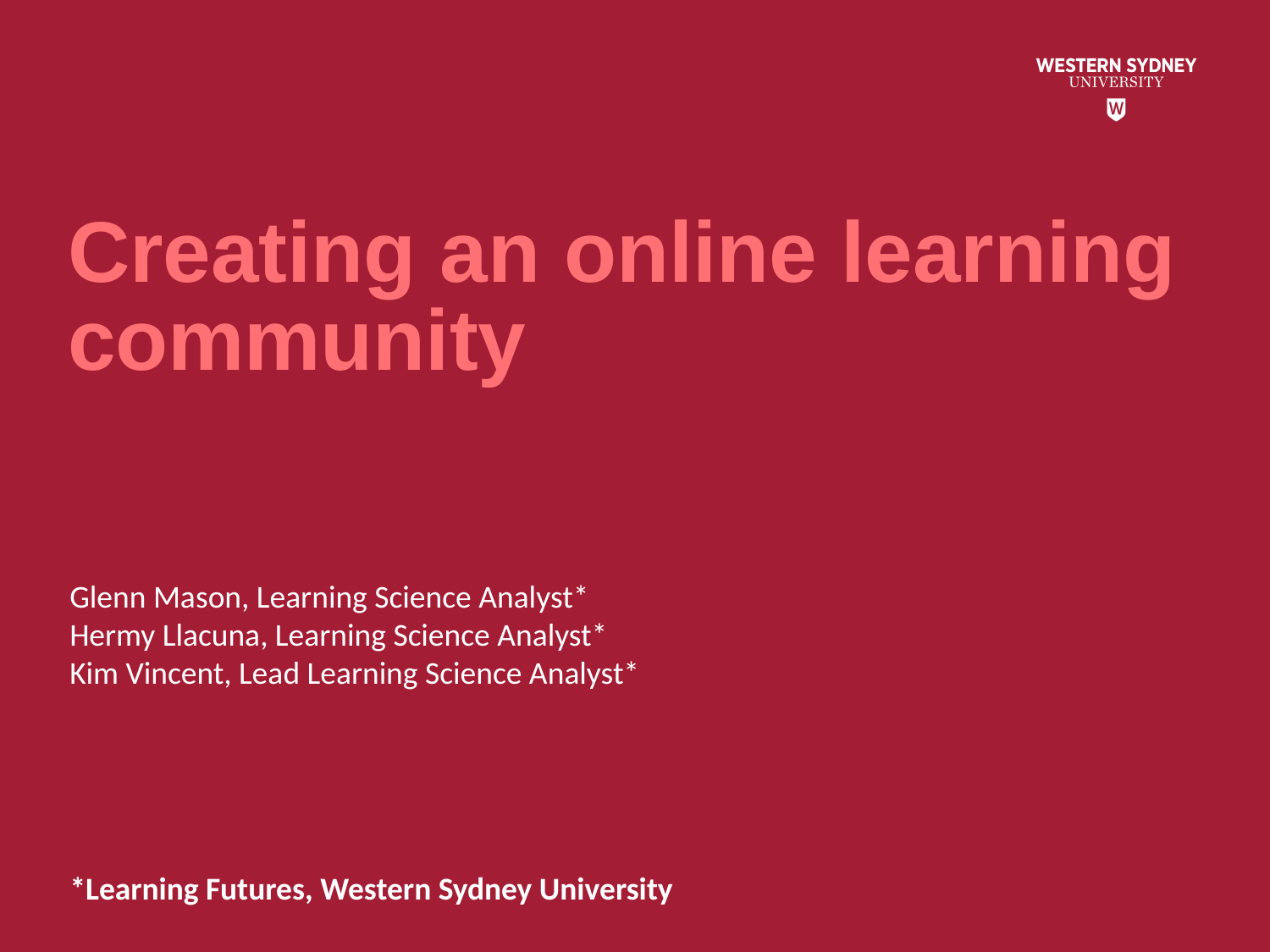

# Creating an online learning community
Glenn Mason, Learning Science Analyst*
Hermy Llacuna, Learning Science Analyst*
Kim Vincent, Lead Learning Science Analyst*
*Learning Futures, Western Sydney University